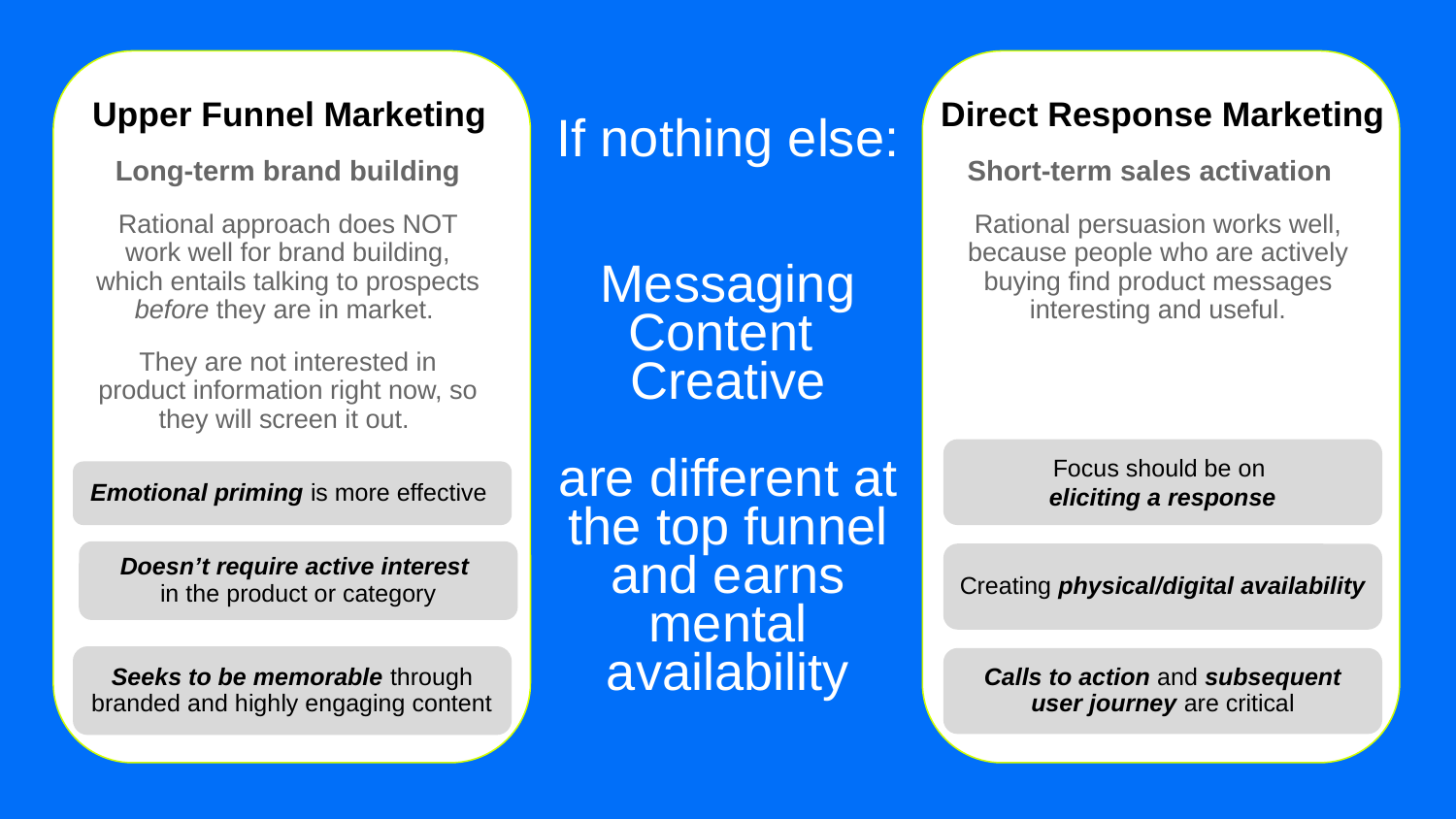

# If nothing else:

Messaging
Content
Creative

are different at the top funnel and earns mental availability

Direct Response Marketing
Upper Funnel Marketing
Long-term brand building
Rational approach does NOT work well for brand building, which entails talking to prospects before they are in market.
They are not interested in product information right now, so they will screen it out.

Short-term sales activation
Rational persuasion works well, because people who are actively buying find product messages interesting and useful.

Focus should be on
eliciting a response
Emotional priming is more effective
Doesn’t require active interest
in the product or category
Creating physical/digital availability
Seeks to be memorable through branded and highly engaging content
Calls to action and subsequent user journey are critical